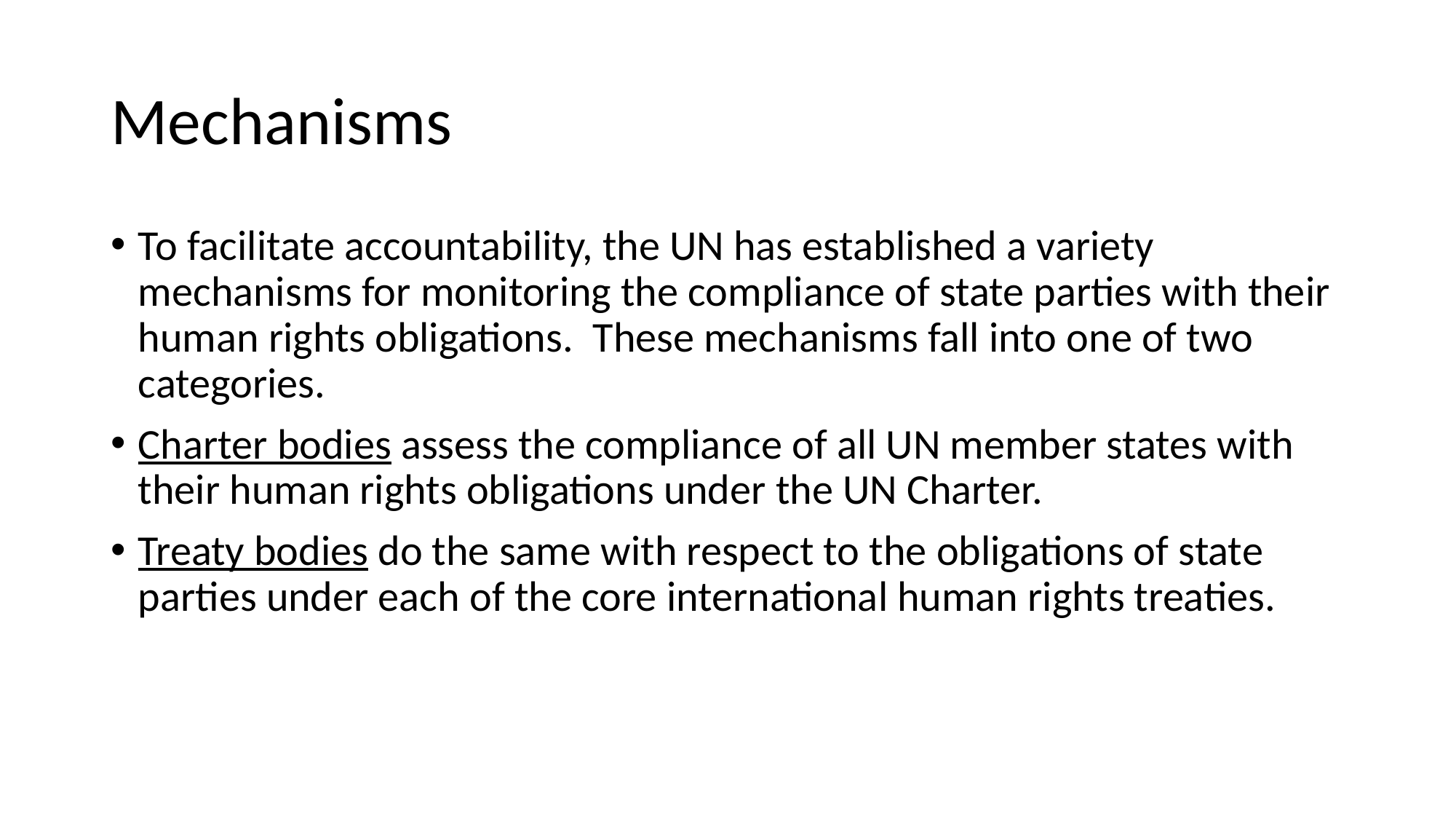

# Mechanisms
To facilitate accountability, the UN has established a variety mechanisms for monitoring the compliance of state parties with their human rights obligations.  These mechanisms fall into one of two categories.
Charter bodies assess the compliance of all UN member states with their human rights obligations under the UN Charter.
Treaty bodies do the same with respect to the obligations of state parties under each of the core international human rights treaties.